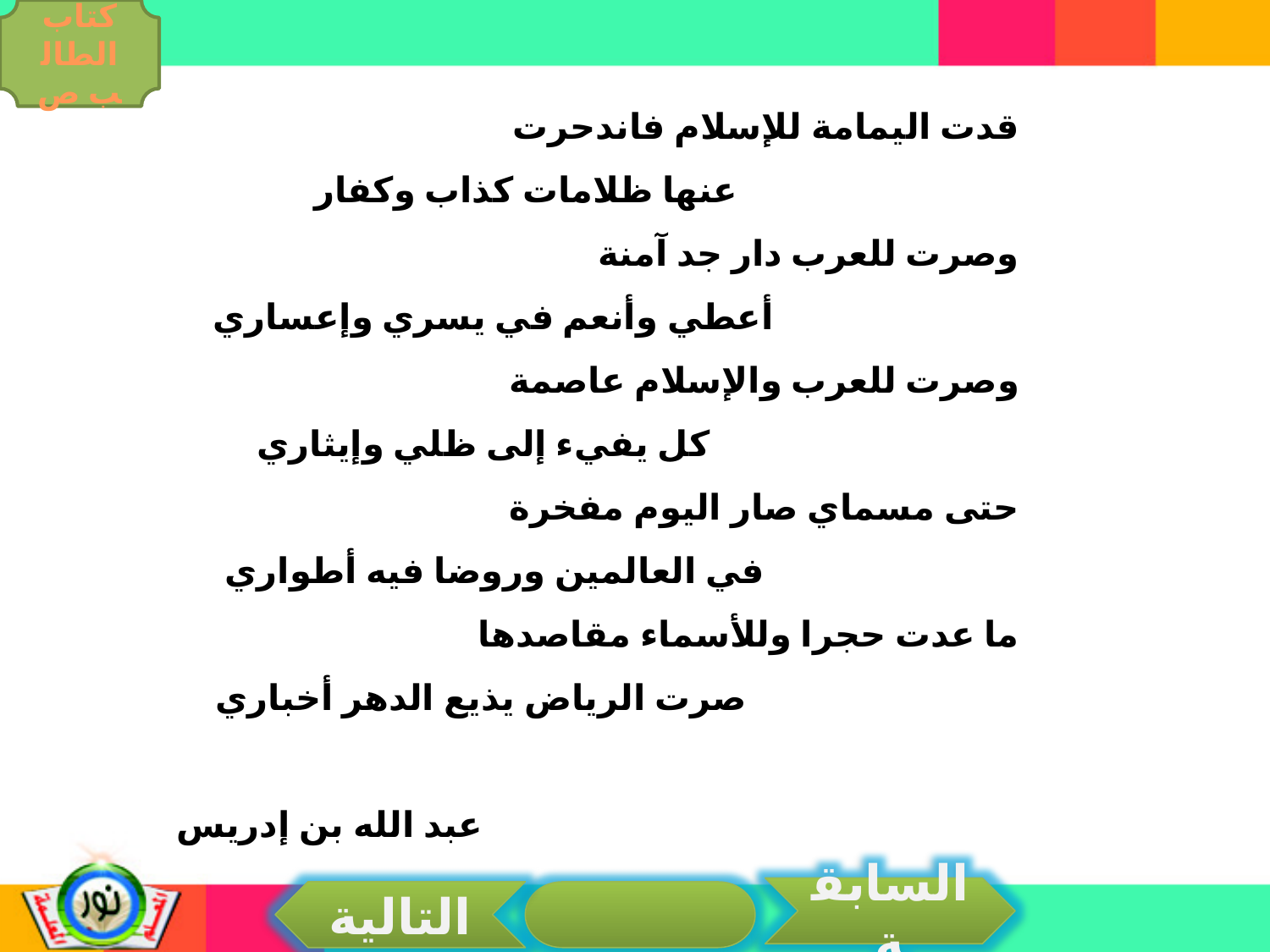

كتاب الطالب ص
قدت اليمامة للإسلام فاندحرت
                               عنها ظلامات كذاب وكفار
وصرت للعرب دار جد آمنة
                           أعطي وأنعم في يسري وإعساري
وصرت للعرب والإسلام عاصمة
                                  كل يفيء إلى ظلي وإيثاري
حتى مسماي صار اليوم مفخرة
                            في العالمين وروضا فيه أطواري
ما عدت حجرا وللأسماء مقاصدها
                              صرت الرياض يذيع الدهر أخباري

                                                           عبد الله بن إدريس

السابقة

التالية